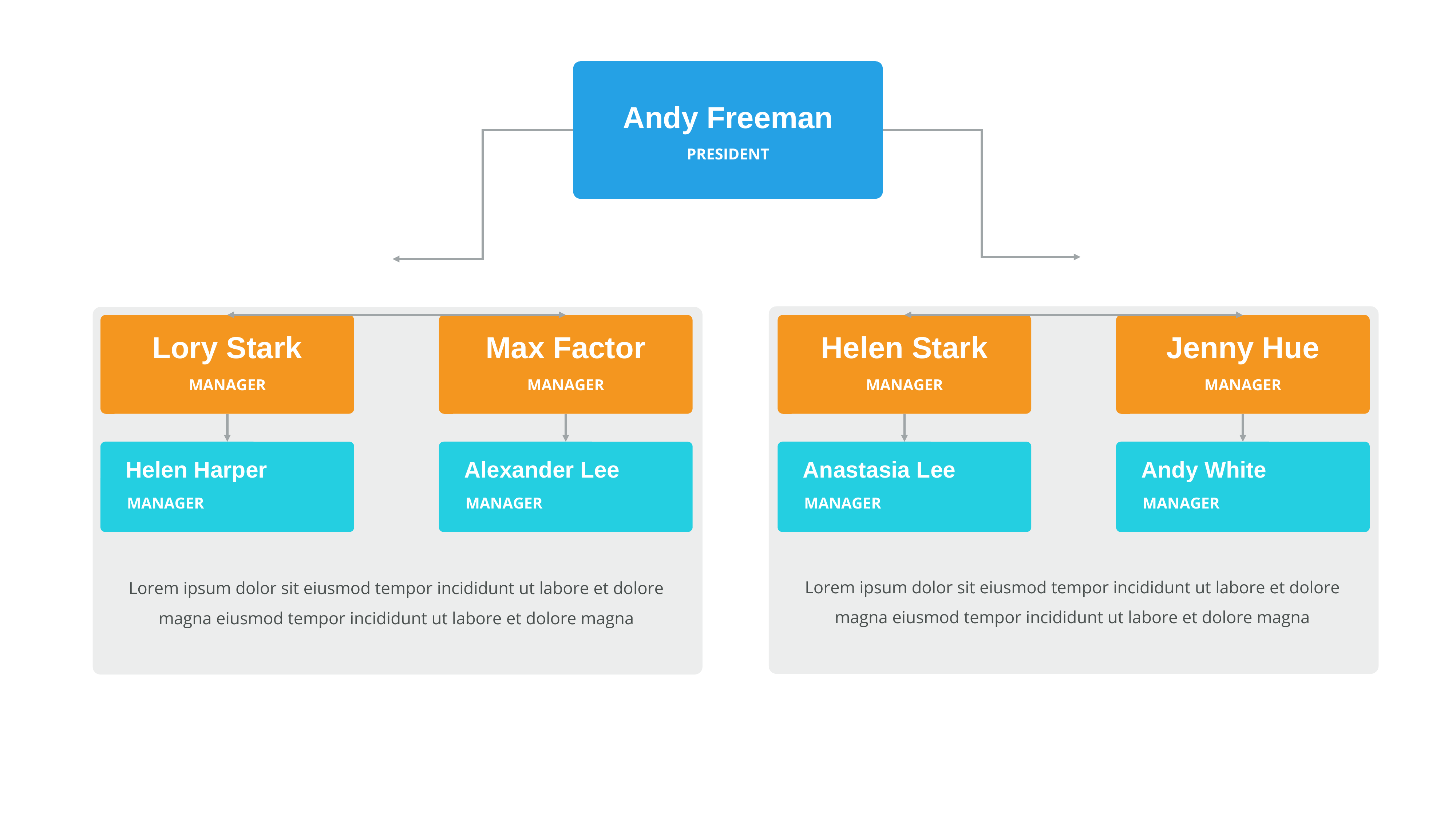

Andy Freeman
PRESIDENT

Lorem ipsum dolor sit eiusmod tempor incididunt ut labore et dolore magna eiusmod tempor incididunt ut labore et dolore magna

Lorem ipsum dolor sit eiusmod tempor incididunt ut labore et dolore magna eiusmod tempor incididunt ut labore et dolore magna

Lory Stark
MANAGER

Max Factor
MANAGER

Helen Stark
MANAGER

Jenny Hue
MANAGER

Helen Harper
MANAGER

Alexander Lee
MANAGER

Anastasia Lee
MANAGER

Andy White
MANAGER